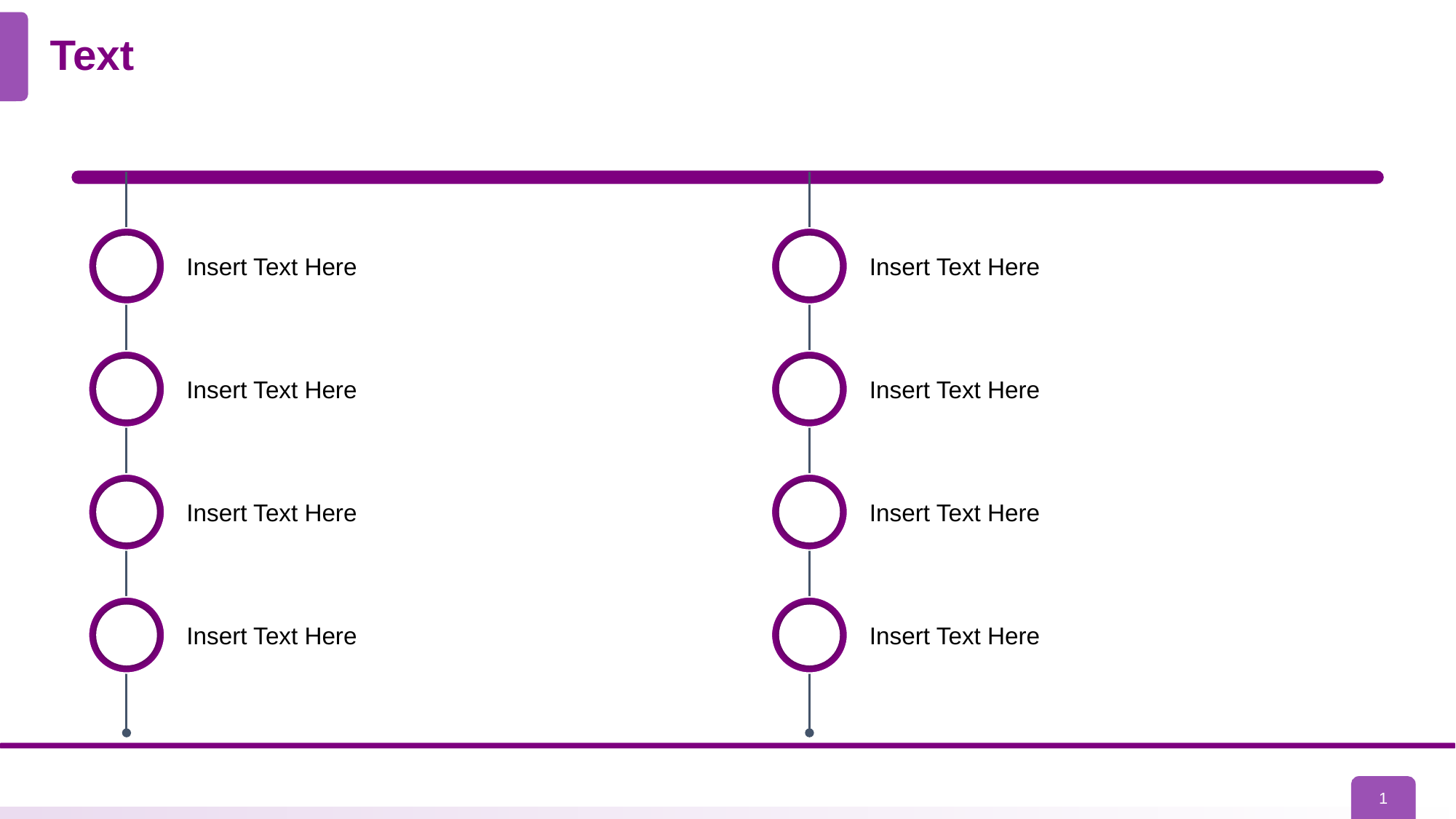

# Text

Insert Text Here

Insert Text Here

Insert Text Here

Insert Text Here

Insert Text Here

Insert Text Here

Insert Text Here

Insert Text Here

1